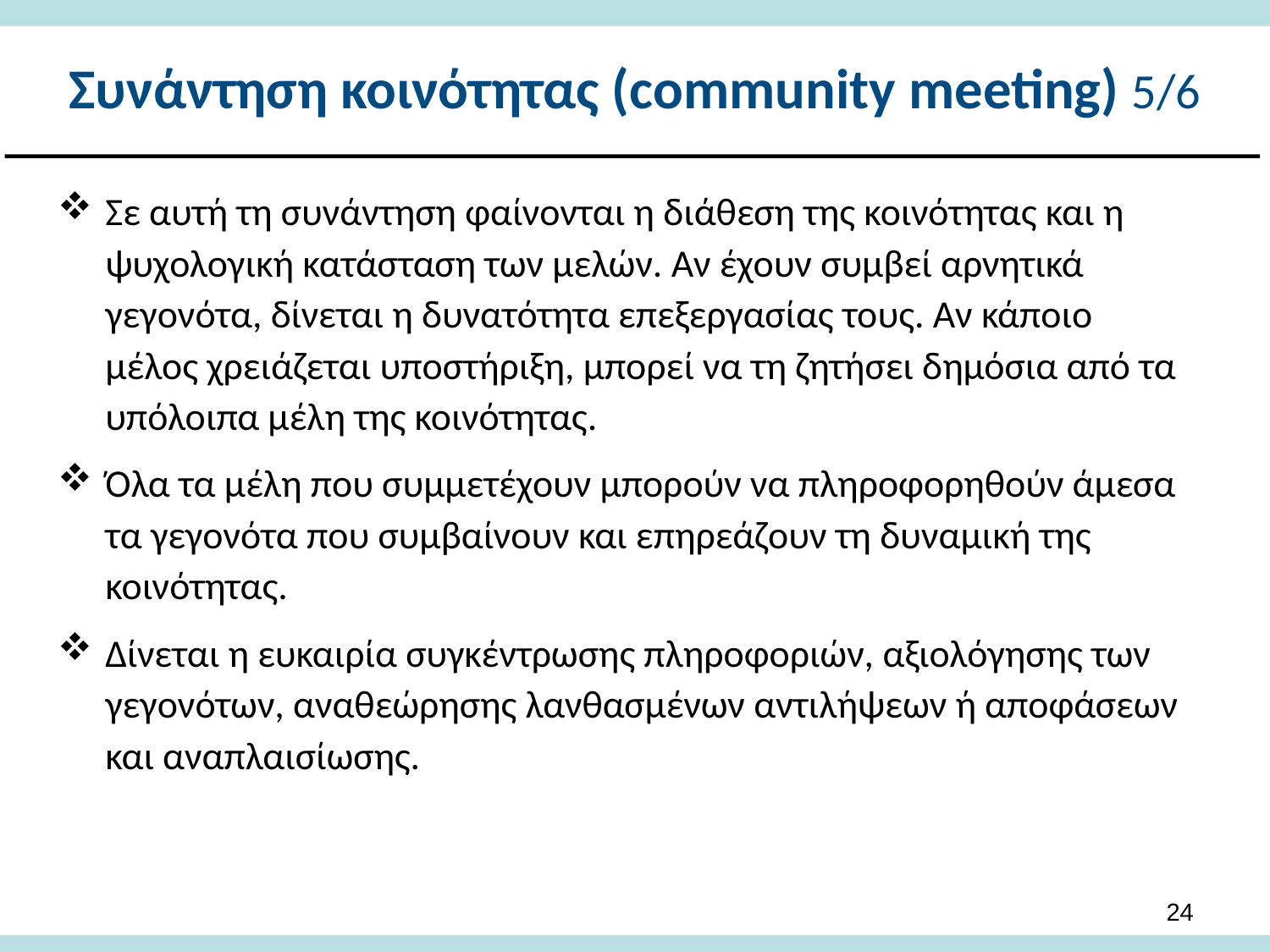

# Συνάντηση κοινότητας (community meeting) 5/6
Σε αυτή τη συνάντηση φαίνονται η διάθεση της κοινότητας και η ψυχολογική κατάσταση των μελών. Αν έχουν συμβεί αρνητικά γεγονότα, δίνεται η δυνατότητα επεξεργασίας τους. Αν κάποιο μέλος χρειάζεται υποστήριξη, μπορεί να τη ζητήσει δημόσια από τα υπόλοιπα μέλη της κοινότητας.
Όλα τα μέλη που συμμετέχουν μπορούν να πληροφορηθούν άμεσα τα γεγονότα που συμβαίνουν και επηρεάζουν τη δυναμική της κοινότητας.
Δίνεται η ευκαιρία συγκέντρωσης πληροφοριών, αξιολόγησης των γεγονότων, αναθεώρησης λανθασμένων αντιλήψεων ή αποφάσεων και αναπλαισίωσης.
24